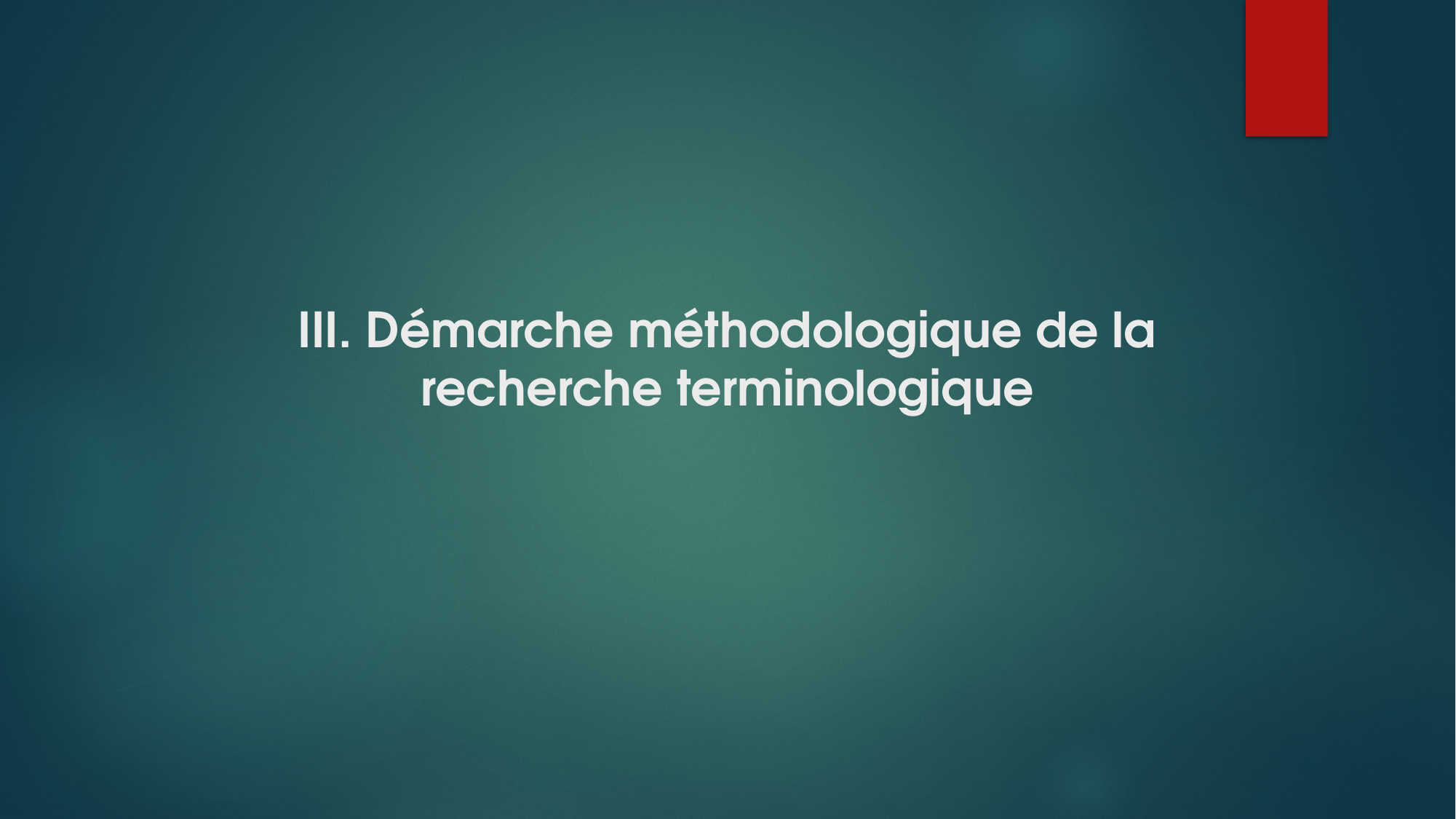

# III. Démarche méthodologique de la recherche terminologique